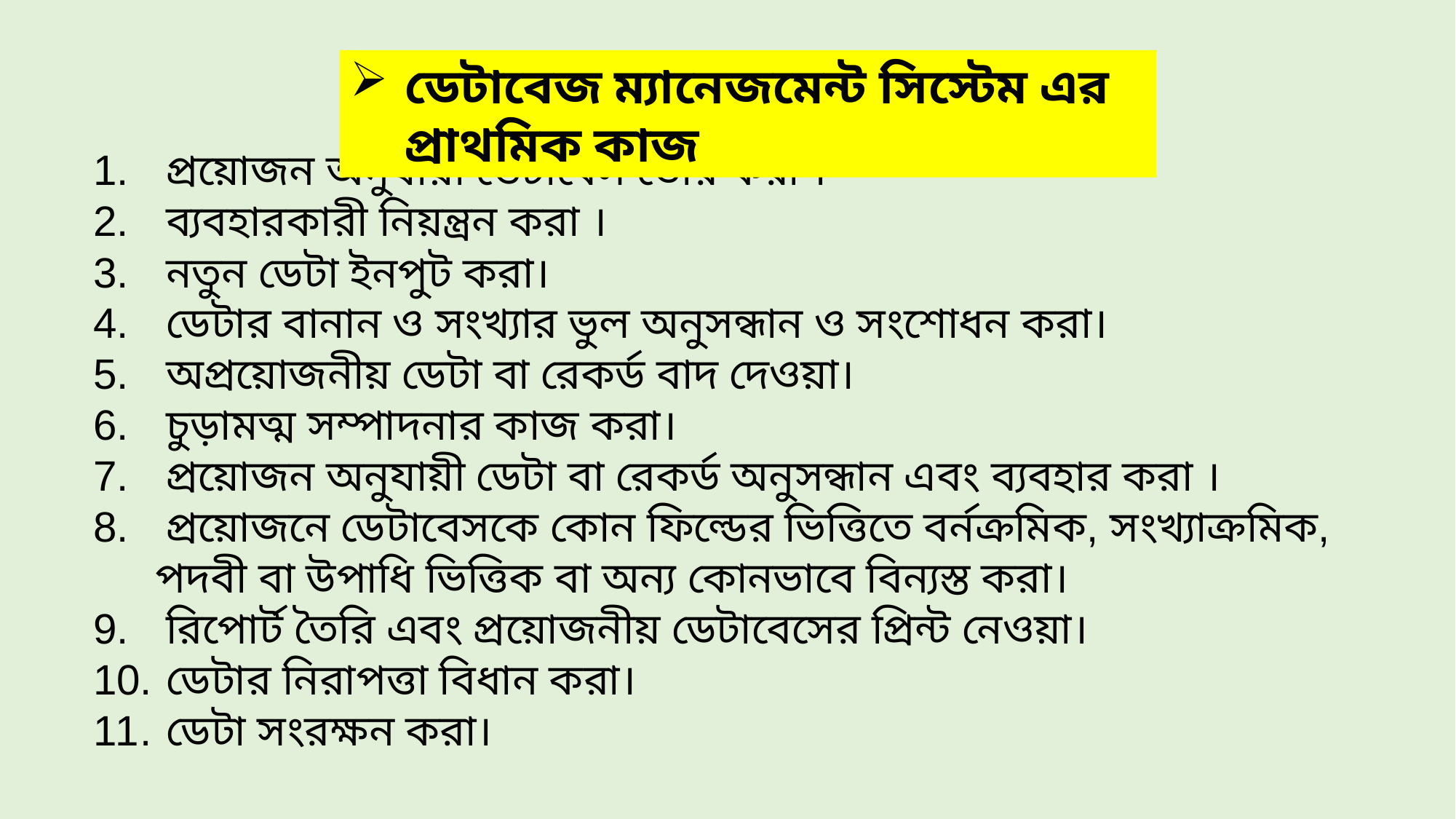

ডেটাবেজ ম্যানেজমেন্ট সিস্টেম এর প্রাথমিক কাজ
 প্রয়োজন অনুযায়ী ডেটাবেস তৈরি করা ।
 ব্যবহারকারী নিয়ন্ত্রন করা ।
 নতুন ডেটা ইনপুট করা।
 ডেটার বানান ও সংখ্যার ভুল অনুসন্ধান ও সংশোধন করা।
 অপ্রয়োজনীয় ডেটা বা রেকর্ড বাদ দেওয়া।
 চুড়ামত্ম সম্পাদনার কাজ করা।
 প্রয়োজন অনুযায়ী ডেটা বা রেকর্ড অনুসন্ধান এবং ব্যবহার করা ।
 প্রয়োজনে ডেটাবেসকে কোন ফিল্ডের ভিত্তিতে বর্নক্রমিক, সংখ্যাক্রমিক, পদবী বা উপাধি ভিত্তিক বা অন্য কোনভাবে বিন্যস্ত করা।
 রিপোর্ট তৈরি এবং প্রয়োজনীয় ডেটাবেসের প্রিন্ট নেওয়া।
 ডেটার নিরাপত্তা বিধান করা।
 ডেটা সংরক্ষন করা।